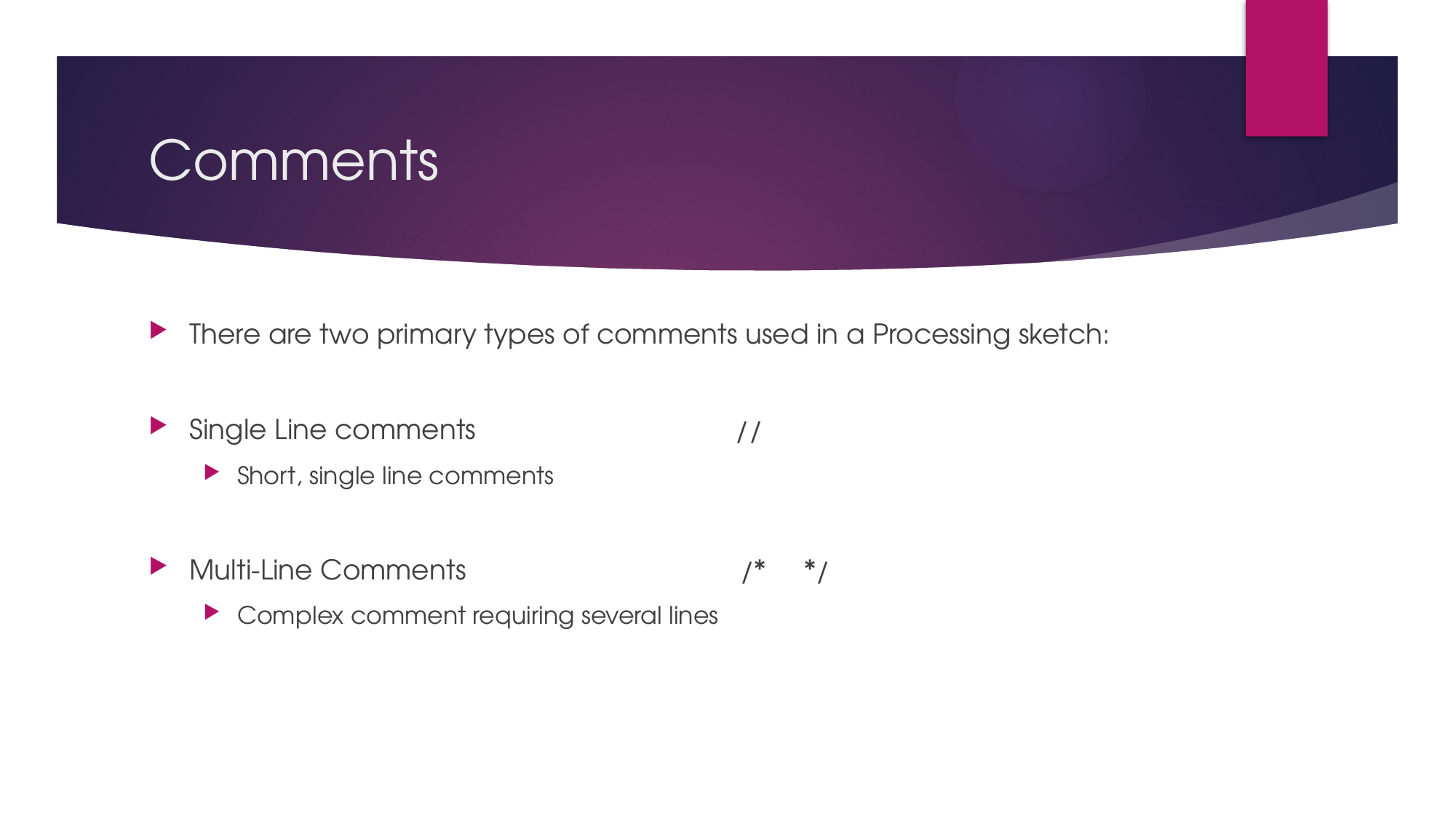

# Comments
There are two primary types of comments used in a Processing sketch:

Single Line comments                                  //
Short, single line comments

Multi-Line Comments                                    /*     */
Complex comment requiring several lines